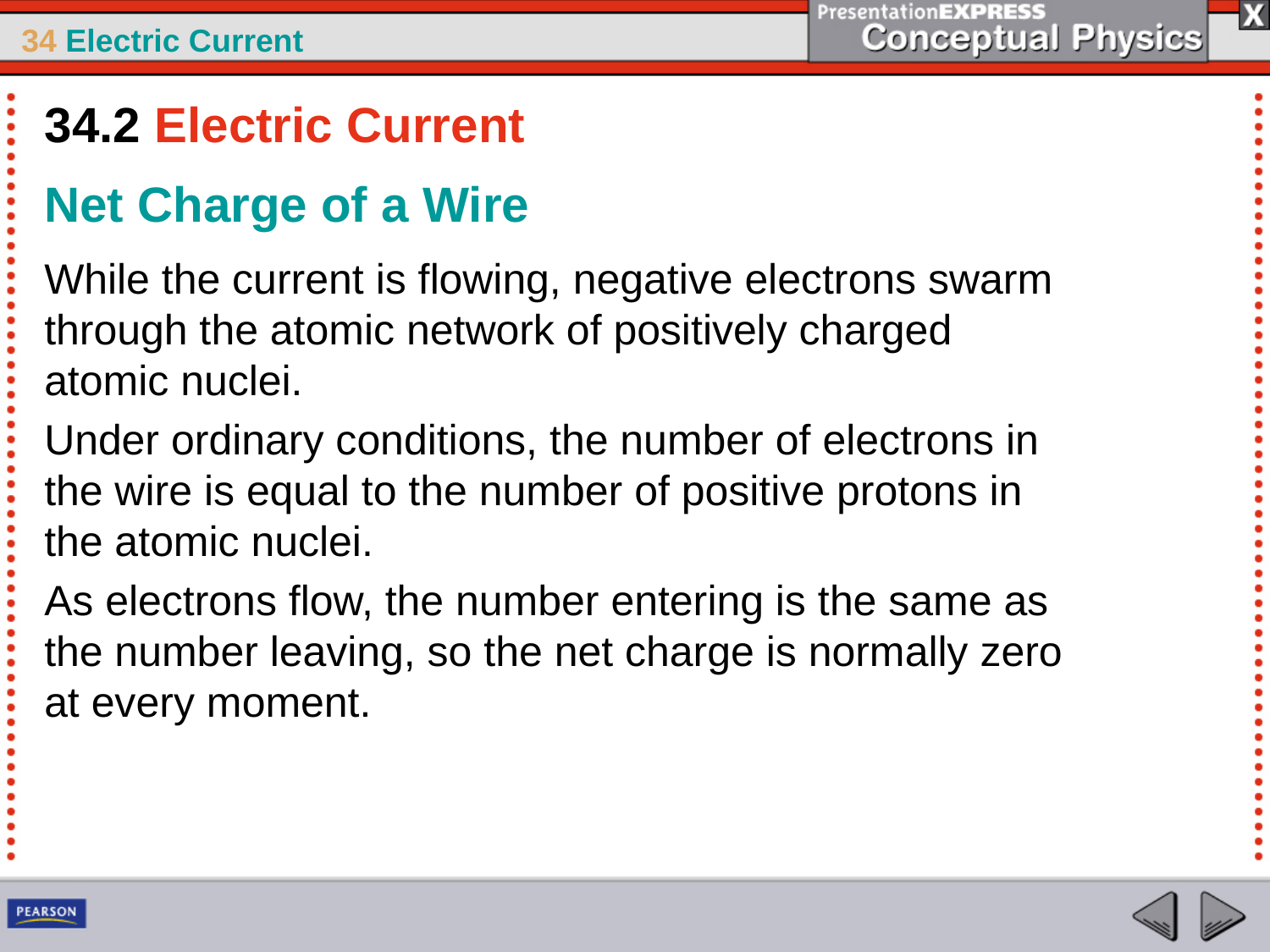

34.2 Electric Current
Net Charge of a Wire
While the current is flowing, negative electrons swarm through the atomic network of positively charged atomic nuclei.
Under ordinary conditions, the number of electrons in the wire is equal to the number of positive protons in the atomic nuclei.
As electrons flow, the number entering is the same as the number leaving, so the net charge is normally zero at every moment.